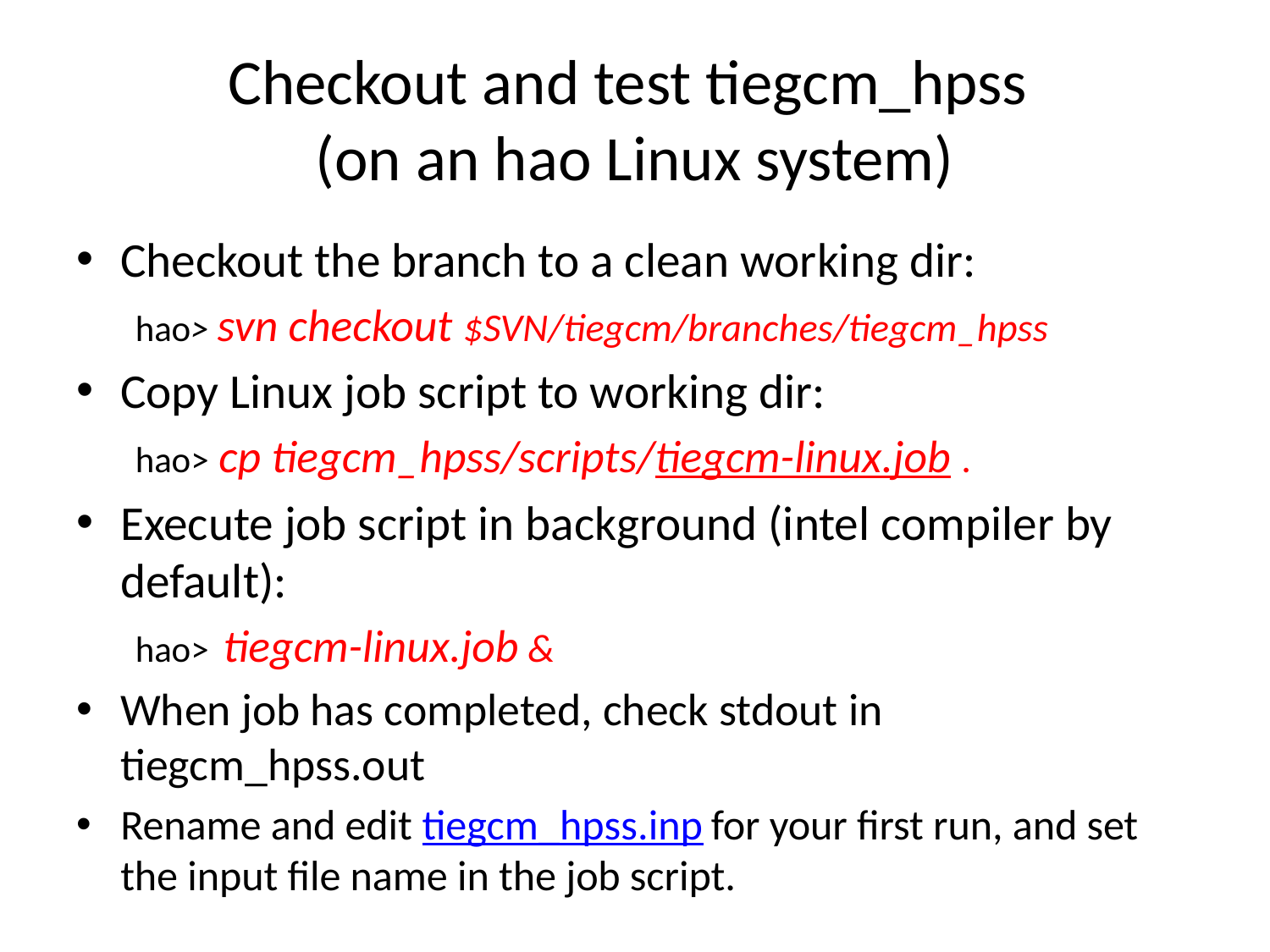

# Checkout and test tiegcm_hpss (on an hao Linux system)
Checkout the branch to a clean working dir:
hao> svn checkout $SVN/tiegcm/branches/tiegcm_hpss
Copy Linux job script to working dir:
hao> cp tiegcm_hpss/scripts/tiegcm-linux.job .
Execute job script in background (intel compiler by default):
hao>  tiegcm-linux.job &
When job has completed, check stdout in tiegcm_hpss.out
Rename and edit tiegcm_hpss.inp for your first run, and set the input file name in the job script.